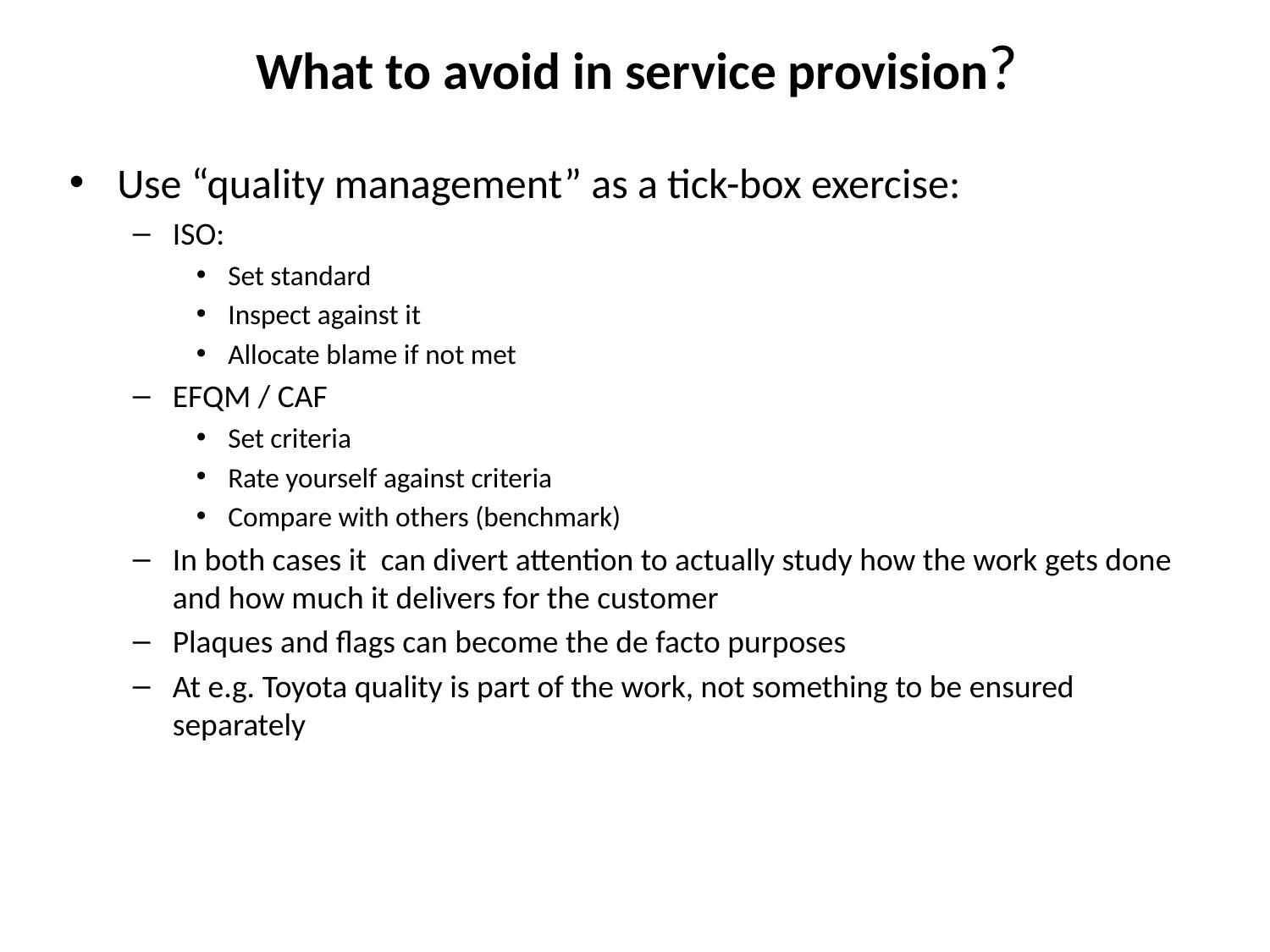

# What to avoid in service provision?
Use “quality management” as a tick-box exercise:
ISO:
Set standard
Inspect against it
Allocate blame if not met
EFQM / CAF
Set criteria
Rate yourself against criteria
Compare with others (benchmark)
In both cases it  can divert attention to actually study how the work gets done and how much it delivers for the customer
Plaques and flags can become the de facto purposes
At e.g. Toyota quality is part of the work, not something to be ensured separately